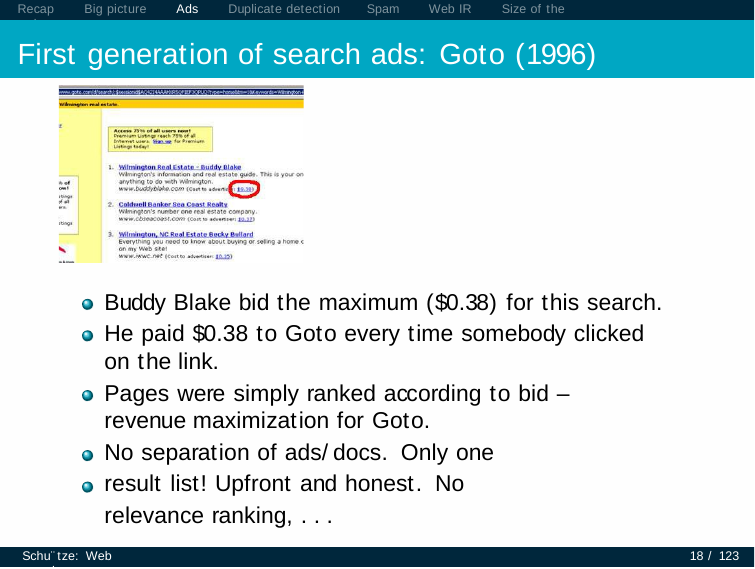

Recap	Big picture	Ads	Duplicate detection	Spam	Web IR	Size of the web

# First generation of search ads:  Goto (1996)

Buddy Blake bid the maximum ($0.38) for this search.
He paid $0.38 to Goto every time somebody clicked on the link.
Pages were simply ranked according to bid – revenue maximization for Goto.
No separation of ads/docs.  Only one result list! Upfront and honest.  No relevance ranking, . . .

Schu¨tze:  Web search
18 / 123